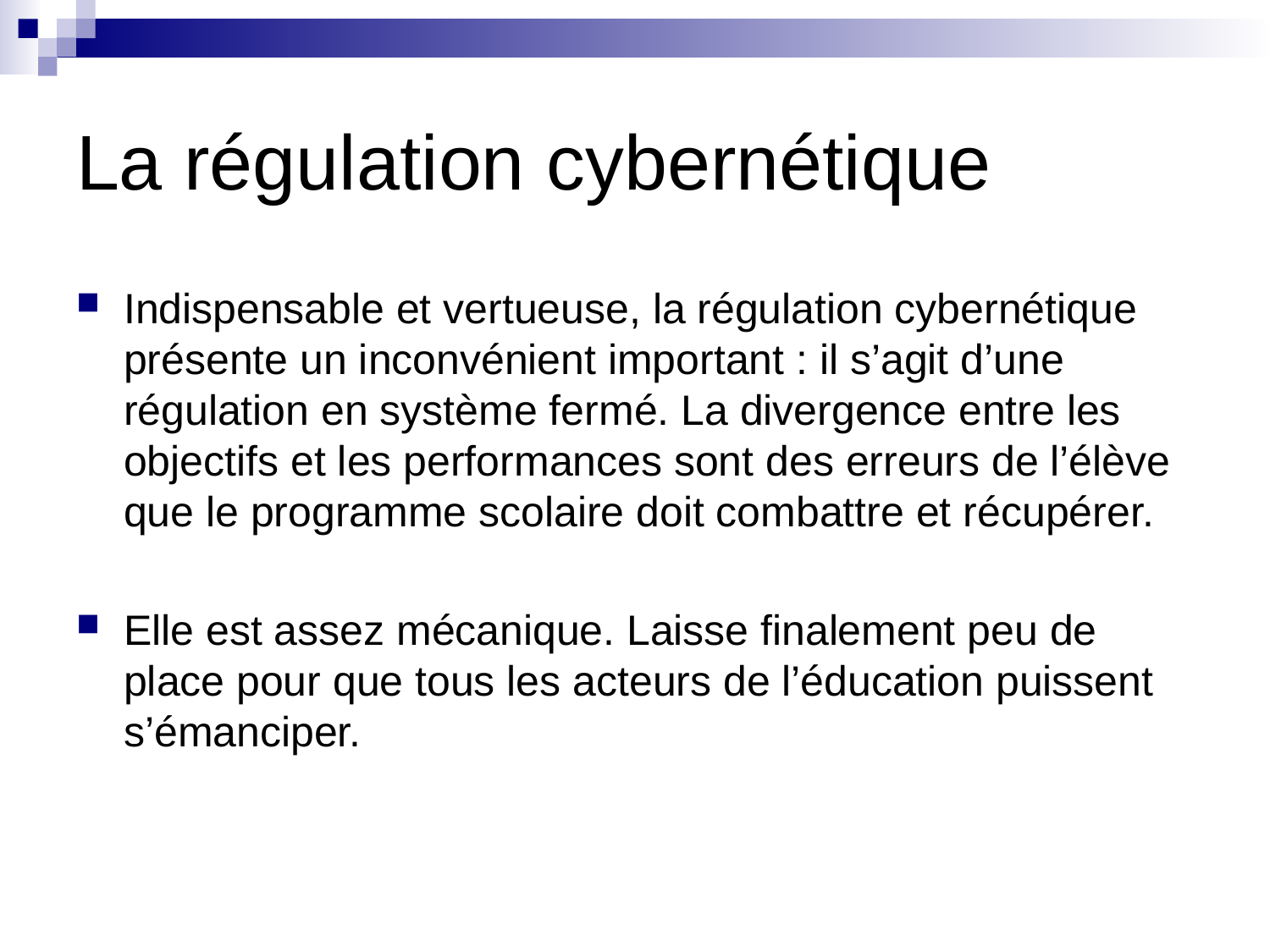

# La régulation cybernétique
Indispensable et vertueuse, la régulation cybernétique présente un inconvénient important : il s’agit d’une régulation en système fermé. La divergence entre les objectifs et les performances sont des erreurs de l’élève que le programme scolaire doit combattre et récupérer.

Elle est assez mécanique. Laisse finalement peu de place pour que tous les acteurs de l’éducation puissent s’émanciper.